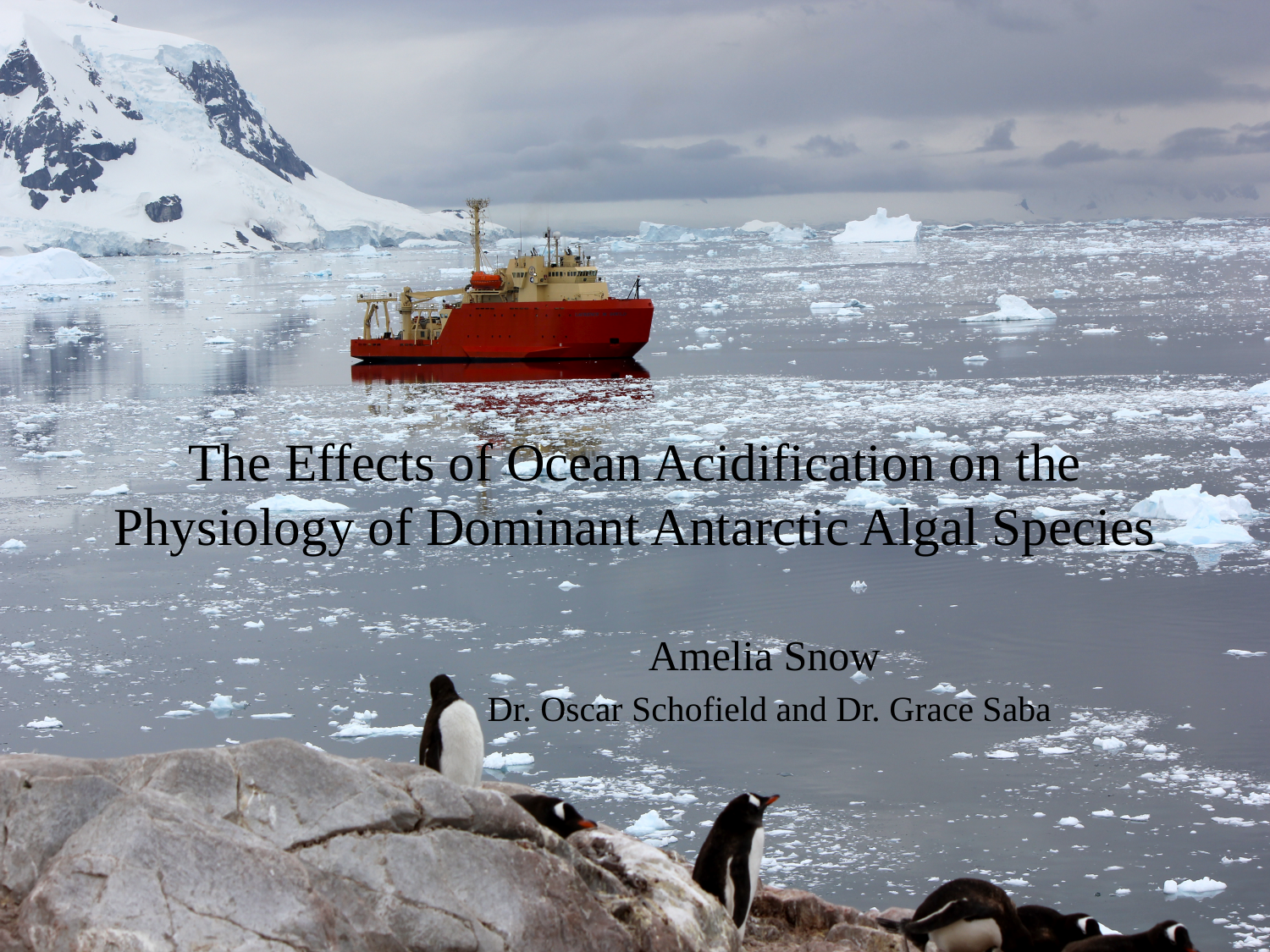

# The Effects of Ocean Acidification on the Physiology of Dominant Antarctic Algal Species
Amelia Snow
Dr. Oscar Schofield and Dr. Grace Saba